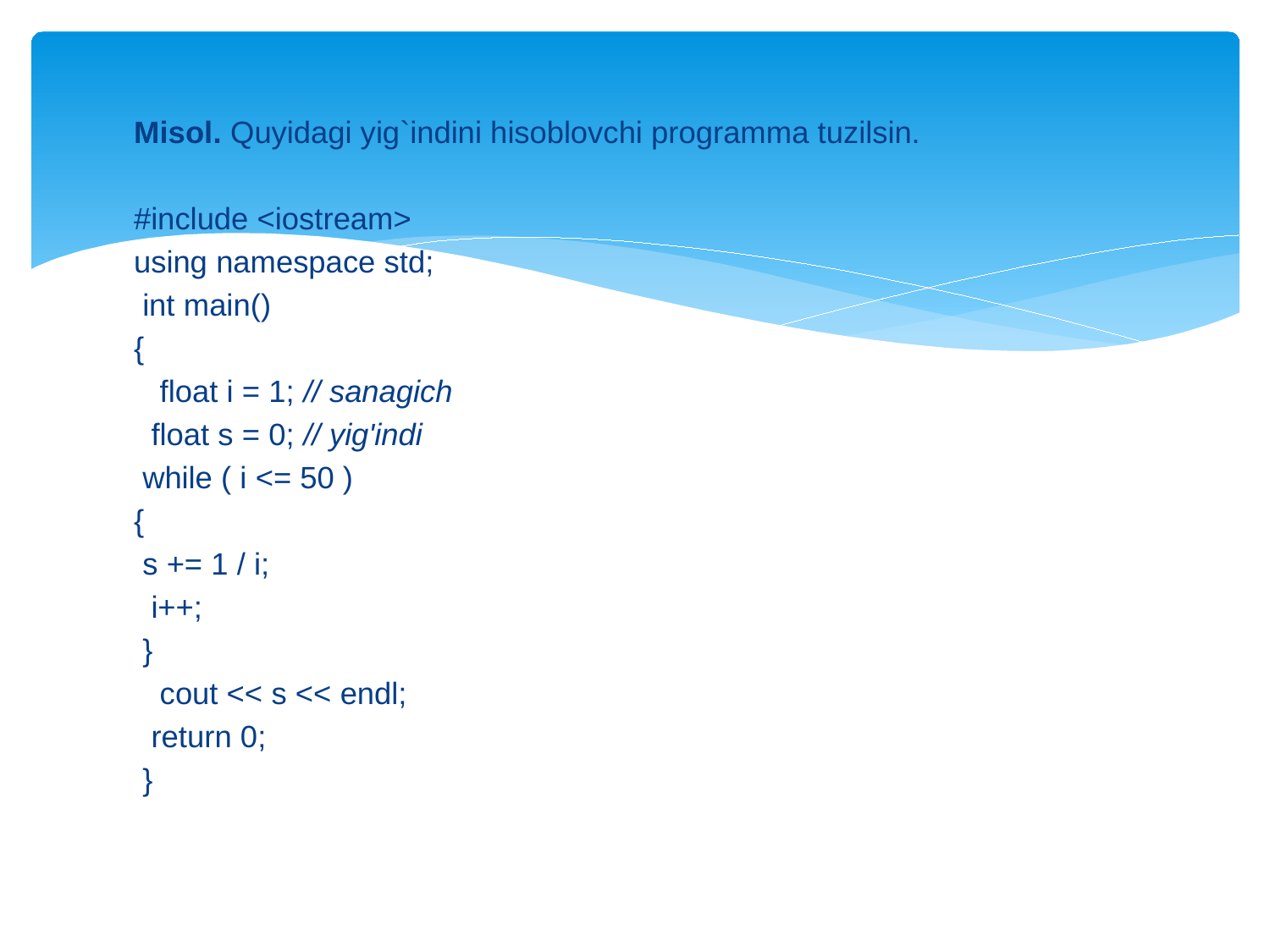

Misol. Quyidagi yig`indini hisoblovchi programma tuzilsin.

#include <iostream>
using namespace std;
 int main()
{
   float i = 1; // sanagich
  float s = 0; // yig'indi
 while ( i <= 50 )
{
 s += 1 / i;
  i++;
 }
   cout << s << endl;
  return 0;
 }